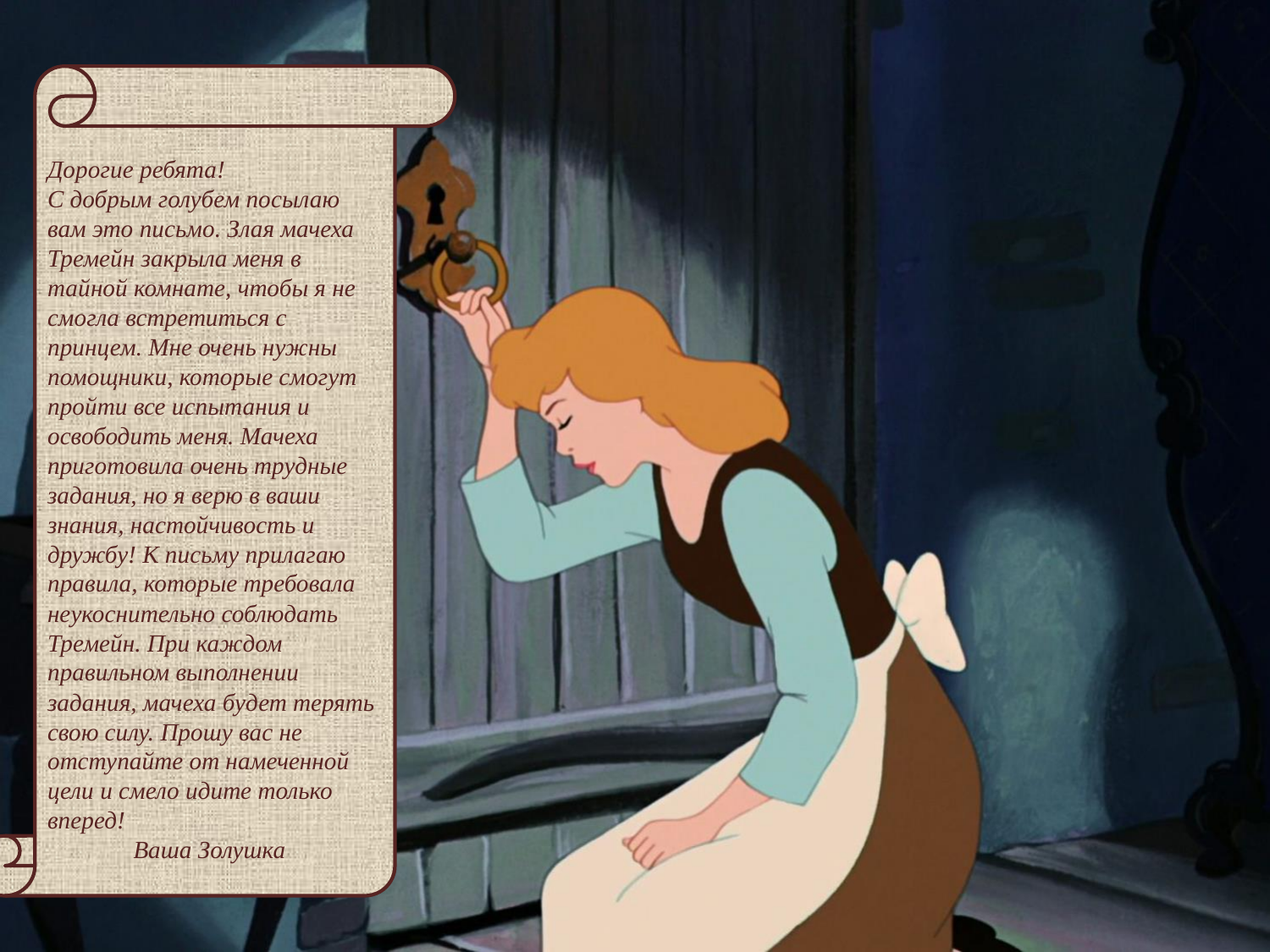

Дорогие ребята!
С добрым голубем посылаю вам это письмо. Злая мачеха Тремейн закрыла меня в тайной комнате, чтобы я не смогла встретиться с принцем. Мне очень нужны помощники, которые смогут пройти все испытания и освободить меня. Мачеха приготовила очень трудные задания, но я верю в ваши знания, настойчивость и дружбу! К письму прилагаю правила, которые требовала неукоснительно соблюдать Тремейн. При каждом правильном выполнении задания, мачеха будет терять свою силу. Прошу вас не отступайте от намеченной цели и смело идите только вперед!
              Ваша Золушка